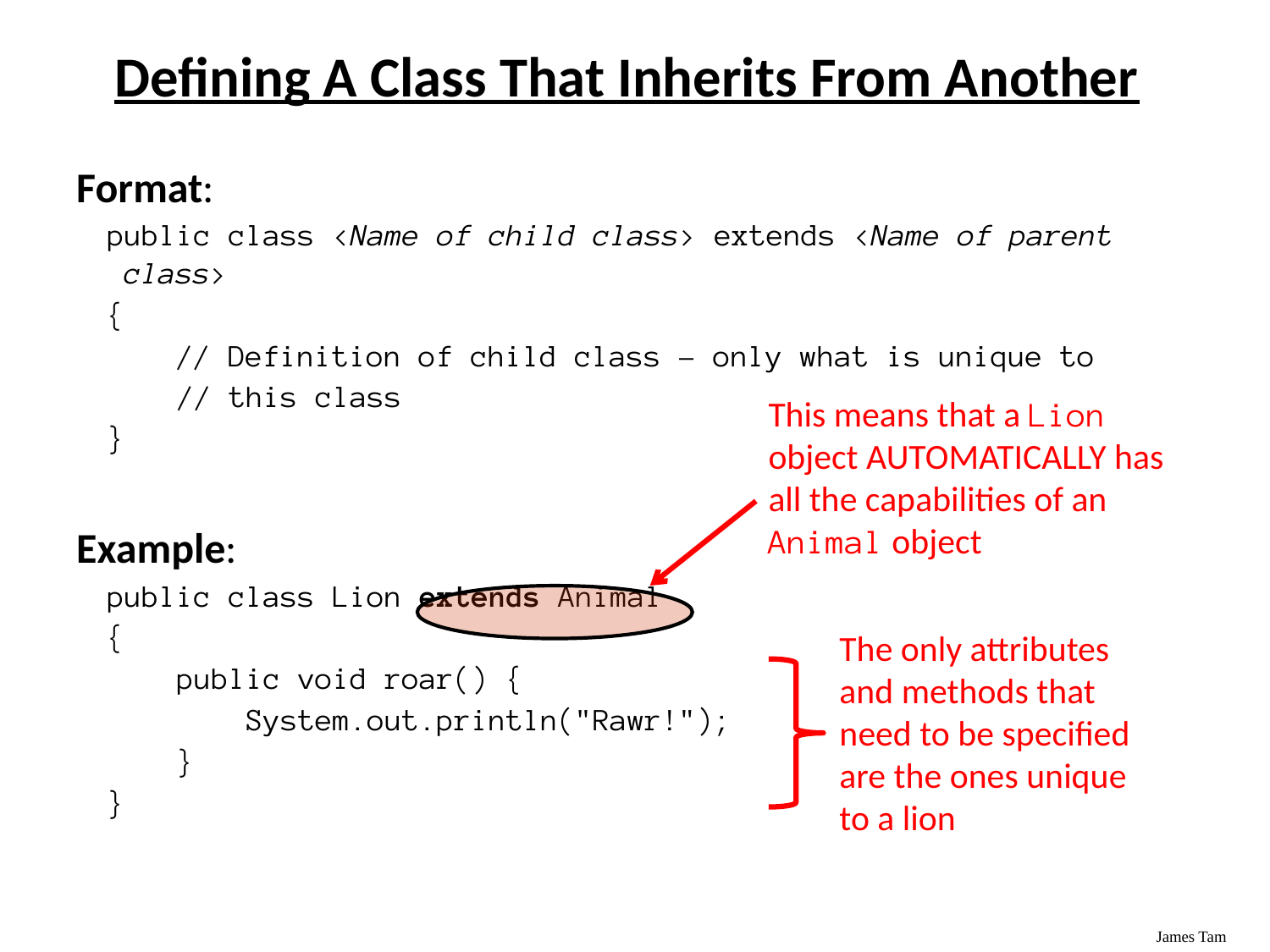

Defining A Class That Inherits From Another
Format:
public class <Name of child class> extends <Name of parent class>
{
	   // Definition of child class – only what is unique to
    // this class
}

Example:
public class Lion extends Animal
{
    public void roar() {
        System.out.println("Rawr!");
    }
}
This means that a Lion object AUTOMATICALLY has all the capabilities of an Animal object

The only attributes and methods that need to be specified are the ones unique to a lion